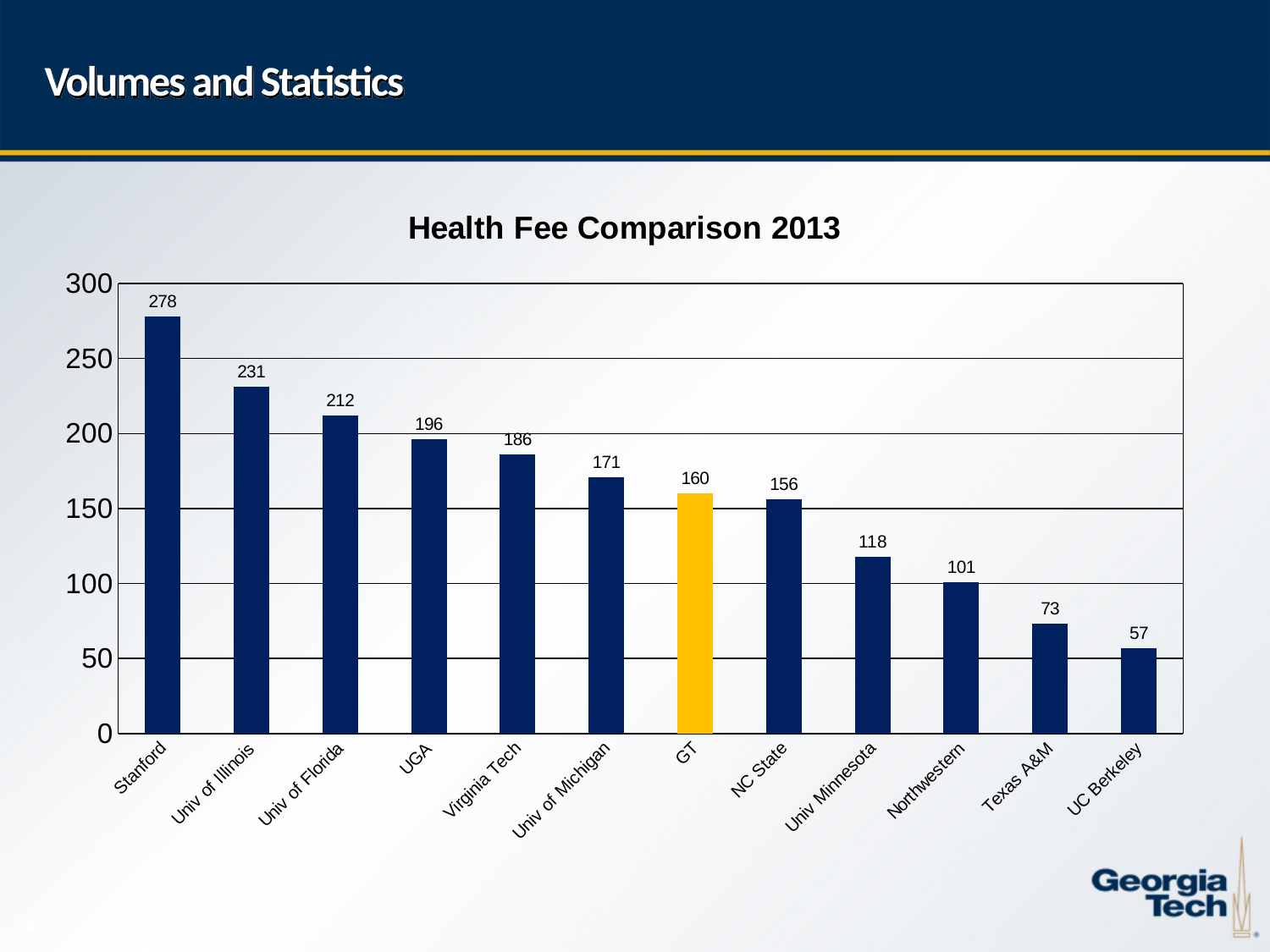

# Volumes and Statistics

### Chart: Health Fee Comparison 2013

| Category |  |
|---|---|
| Stanford | 278.0 |
| Univ of Illinois | 231.0 |
| Univ of Florida | 212.0 |
| UGA | 196.0 |
| Virginia Tech | 186.0 |
| Univ of Michigan | 171.0 |
| GT | 160.0 |
| NC State | 156.0 |
| Univ Minnesota | 118.0 |
| Northwestern | 101.0 |
| Texas A&M | 73.0 |
| UC Berkeley | 57.0 |